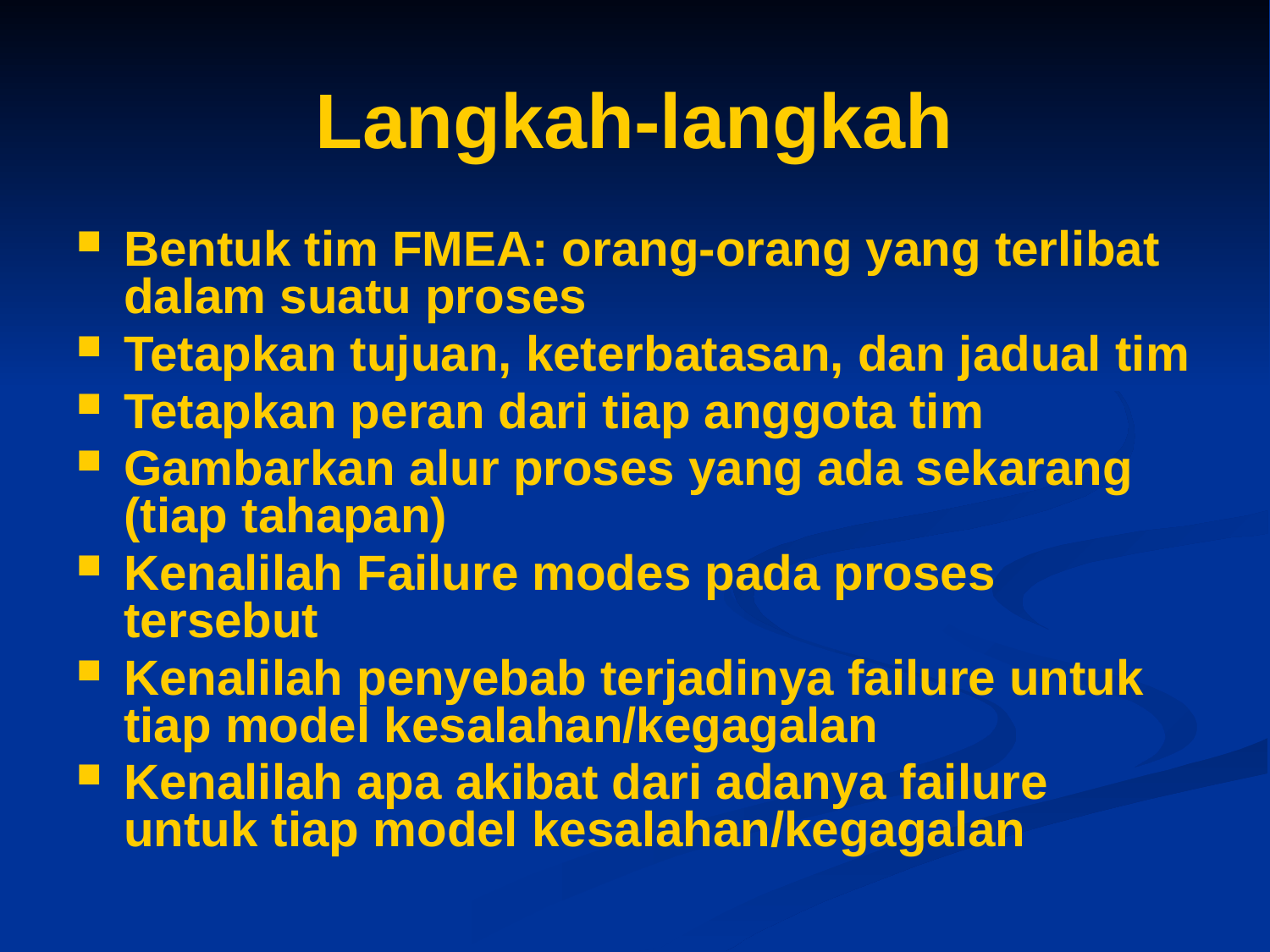

# Langkah-langkah
Bentuk tim FMEA: orang-orang yang terlibat dalam suatu proses
Tetapkan tujuan, keterbatasan, dan jadual tim
Tetapkan peran dari tiap anggota tim
Gambarkan alur proses yang ada sekarang (tiap tahapan)
Kenalilah Failure modes pada proses tersebut
Kenalilah penyebab terjadinya failure untuk tiap model kesalahan/kegagalan
Kenalilah apa akibat dari adanya failure untuk tiap model kesalahan/kegagalan